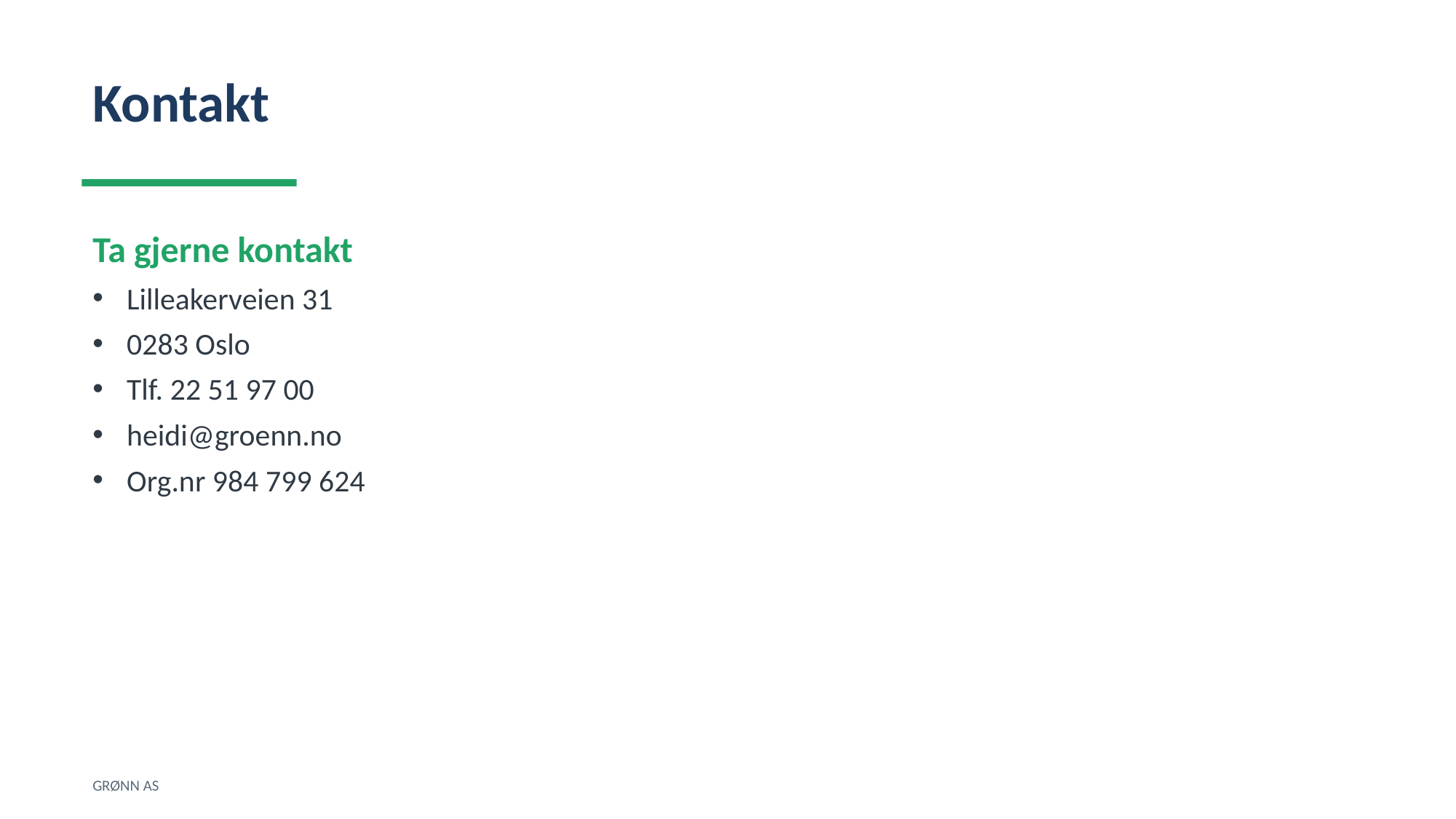

Kontakt

Ta gjerne kontakt
Lilleakerveien 31
0283 Oslo
Tlf. 22 51 97 00
heidi@groenn.no
Org.nr 984 799 624
GRØNN AS